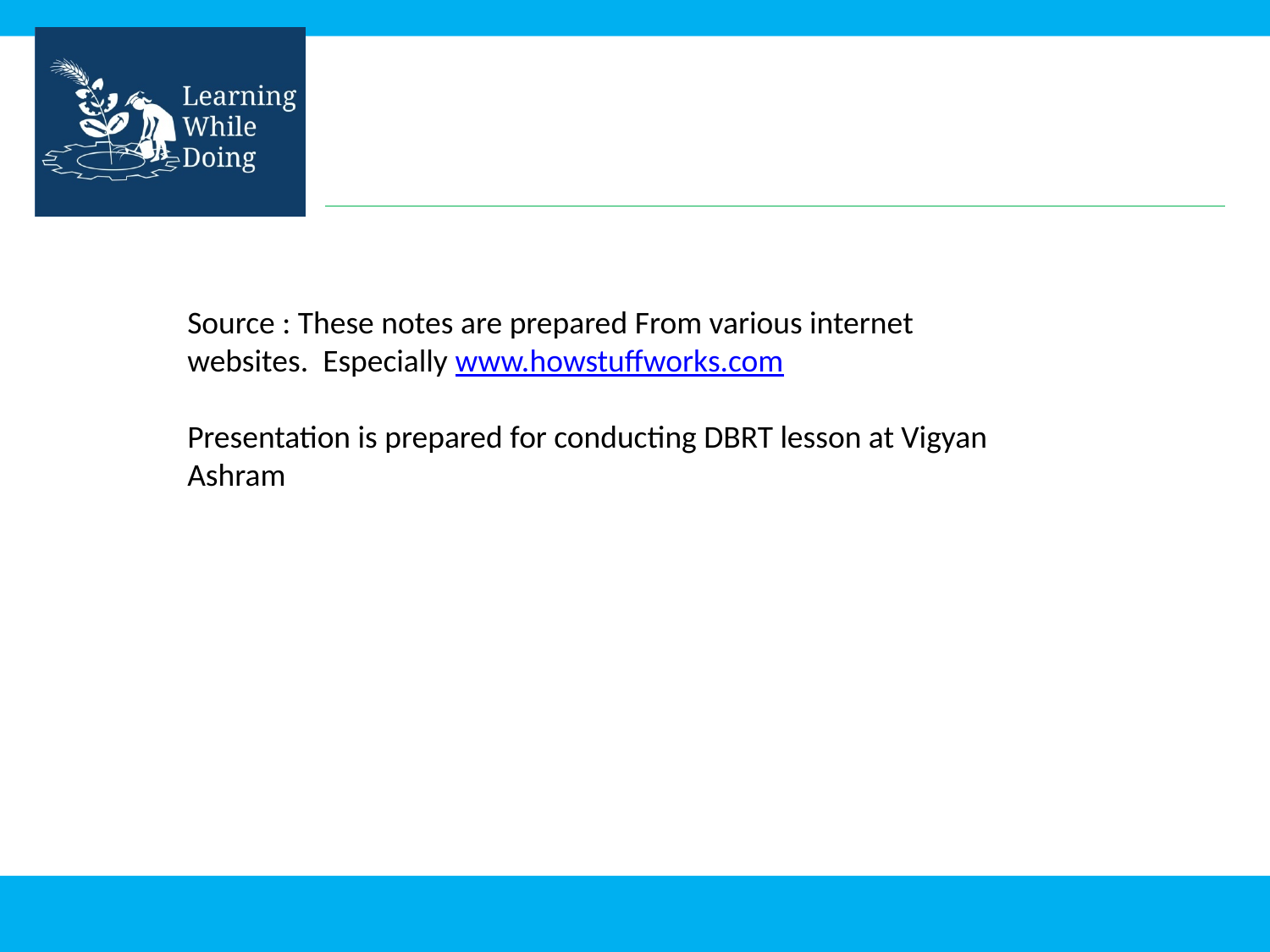

Source : These notes are prepared From various internet websites.  Especially www.howstuffworks.com

Presentation is prepared for conducting DBRT lesson at Vigyan Ashram